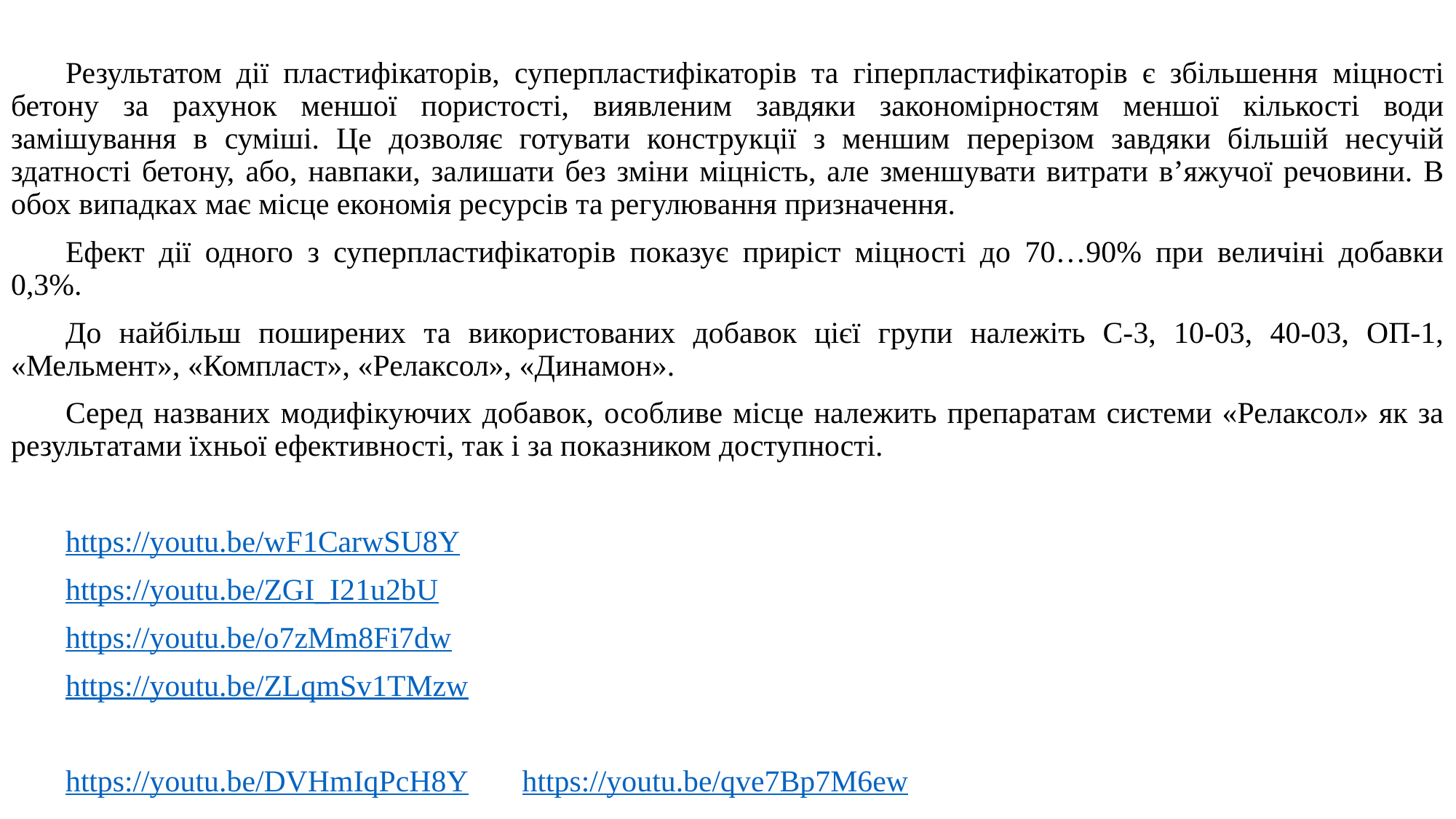

Результатом дії пластифікаторів, суперпластифікаторів та гіперпластифікаторів є збільшення міцності бетону за рахунок меншої пористості, виявленим завдяки закономірностям меншої кількості води замішування в суміші. Це дозволяє готувати конструкції з меншим перерізом завдяки більшій несучій здатності бетону, або, навпаки, залишати без зміни міцність, але зменшувати витрати в’яжучої речовини. В обох випадках має місце економія ресурсів та регулювання призначення.
Ефект дії одного з суперпластифікаторів показує приріст міцності до 70…90% при величіні добавки 0,3%.
До найбільш поширених та використованих добавок цієї групи належіть С-3, 10-03, 40-03, ОП-1, «Мельмент», «Компласт», «Релаксол», «Динамон».
Серед названих модифікуючих добавок, особливе місце належить препаратам системи «Релаксол» як за результатами їхньої ефективності, так і за показником доступності.

https://youtu.be/wF1CarwSU8Y
https://youtu.be/ZGI_I21u2bU
https://youtu.be/o7zMm8Fi7dw
https://youtu.be/ZLqmSv1TMzw

https://youtu.be/DVHmIqPcH8Y       https://youtu.be/qve7Bp7M6ew